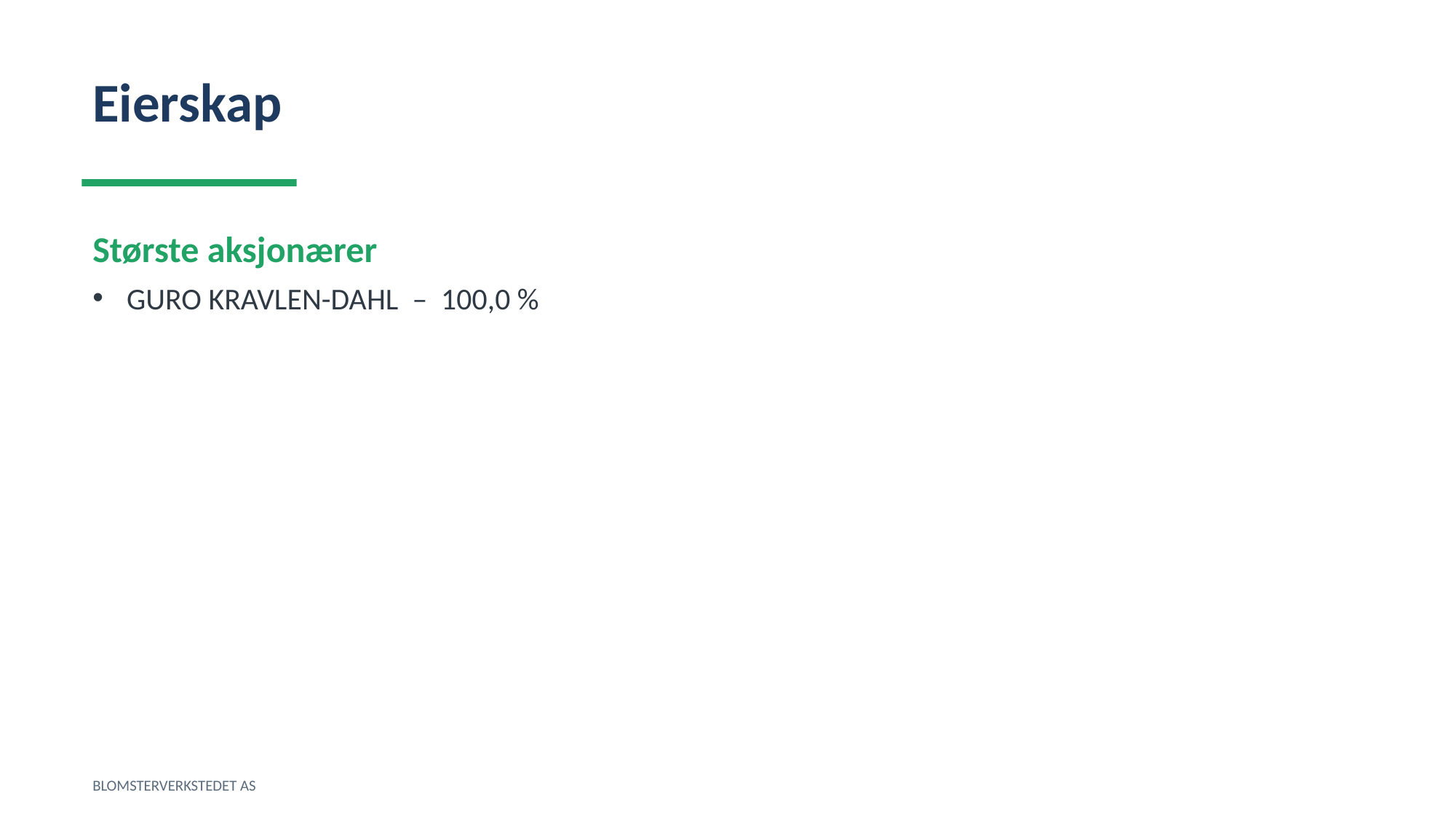

Eierskap

Største aksjonærer
GURO KRAVLEN-DAHL  –  100,0 %
BLOMSTERVERKSTEDET AS